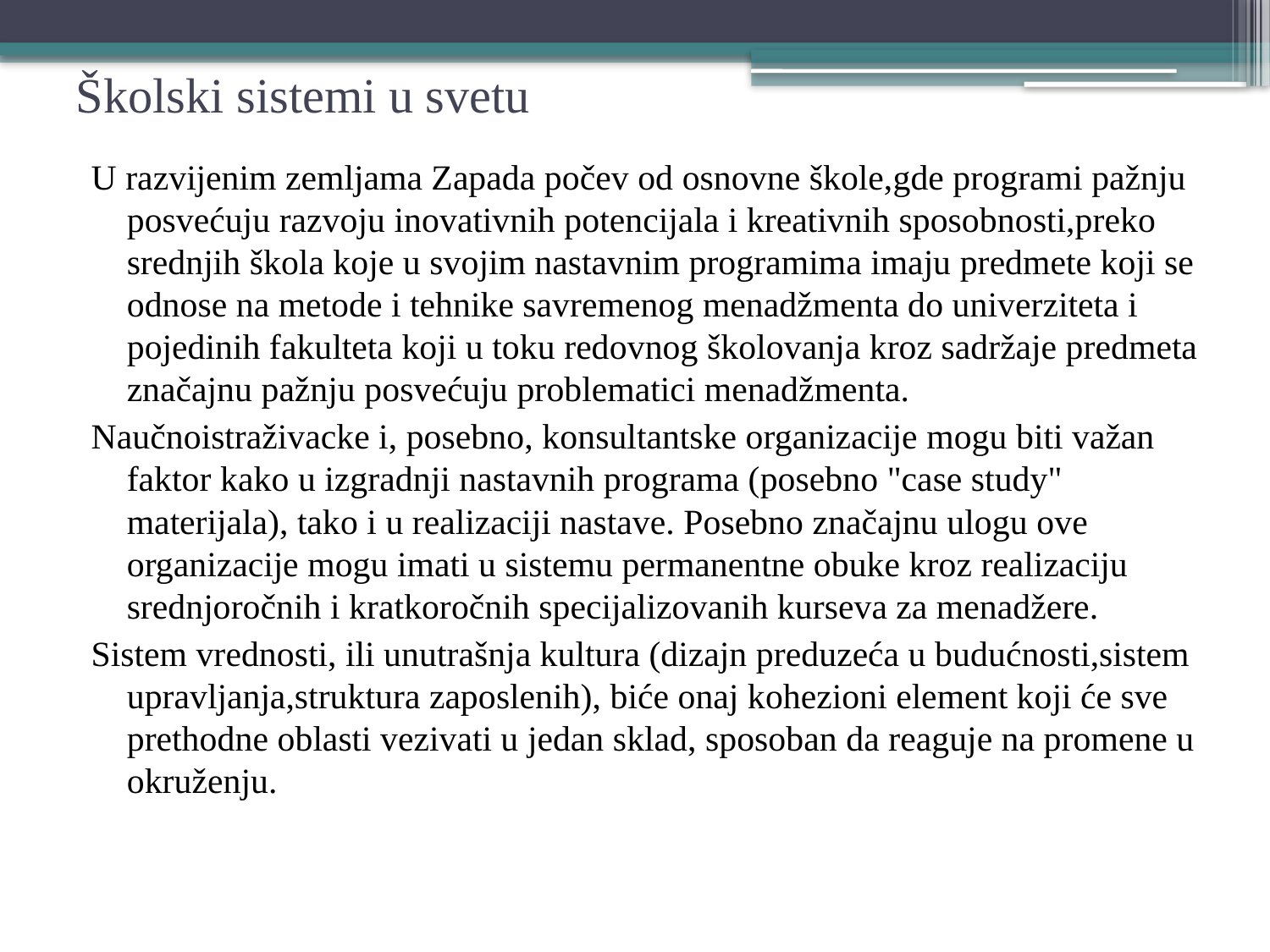

# Školski sistemi u svetu
U razvijenim zemljama Zapada počev od osnovne škole,gde programi pažnju posvećuju razvoju inovativnih potencijala i kreativnih sposobnosti,preko srednjih škola koje u svojim nastavnim programima imaju predmete koji se odnose na metode i tehnike savremenog menadžmenta do univerziteta i pojedinih fakulteta koji u toku redovnog školovanja kroz sadržaje predmeta značajnu pažnju posvećuju problematici menadžmenta.
Naučnoistraživacke i, posebno, konsultantske organizacije mogu biti važan faktor kako u izgradnji nastavnih programa (posebno "case study" materijala), tako i u realizaciji nastave. Posebno značajnu ulogu ove organizacije mogu imati u sistemu permanentne obuke kroz realizaciju srednjoročnih i kratkoročnih specijalizovanih kurseva za menadžere.
Sistem vrednosti, ili unutrašnja kultura (dizajn preduzeća u budućnosti,sistem upravljanja,struktura zaposlenih), biće onaj kohezioni element koji će sve prethodne oblasti vezivati u jedan sklad, sposoban da reaguje na promene u okruženju.